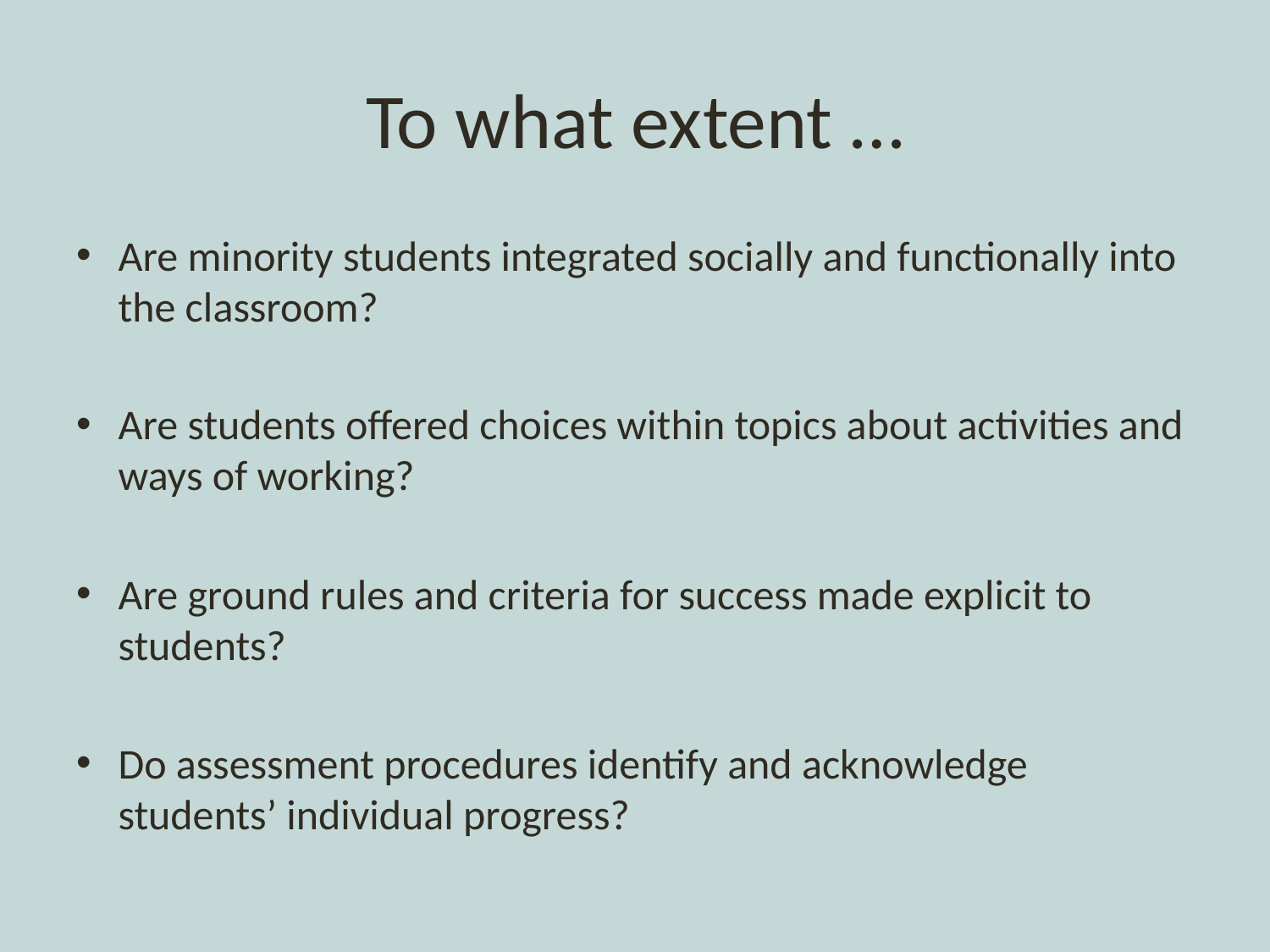

# To what extent …
Are minority students integrated socially and functionally into the classroom?

Are students offered choices within topics about activities and ways of working?

Are ground rules and criteria for success made explicit to students?

Do assessment procedures identify and acknowledge students’ individual progress?